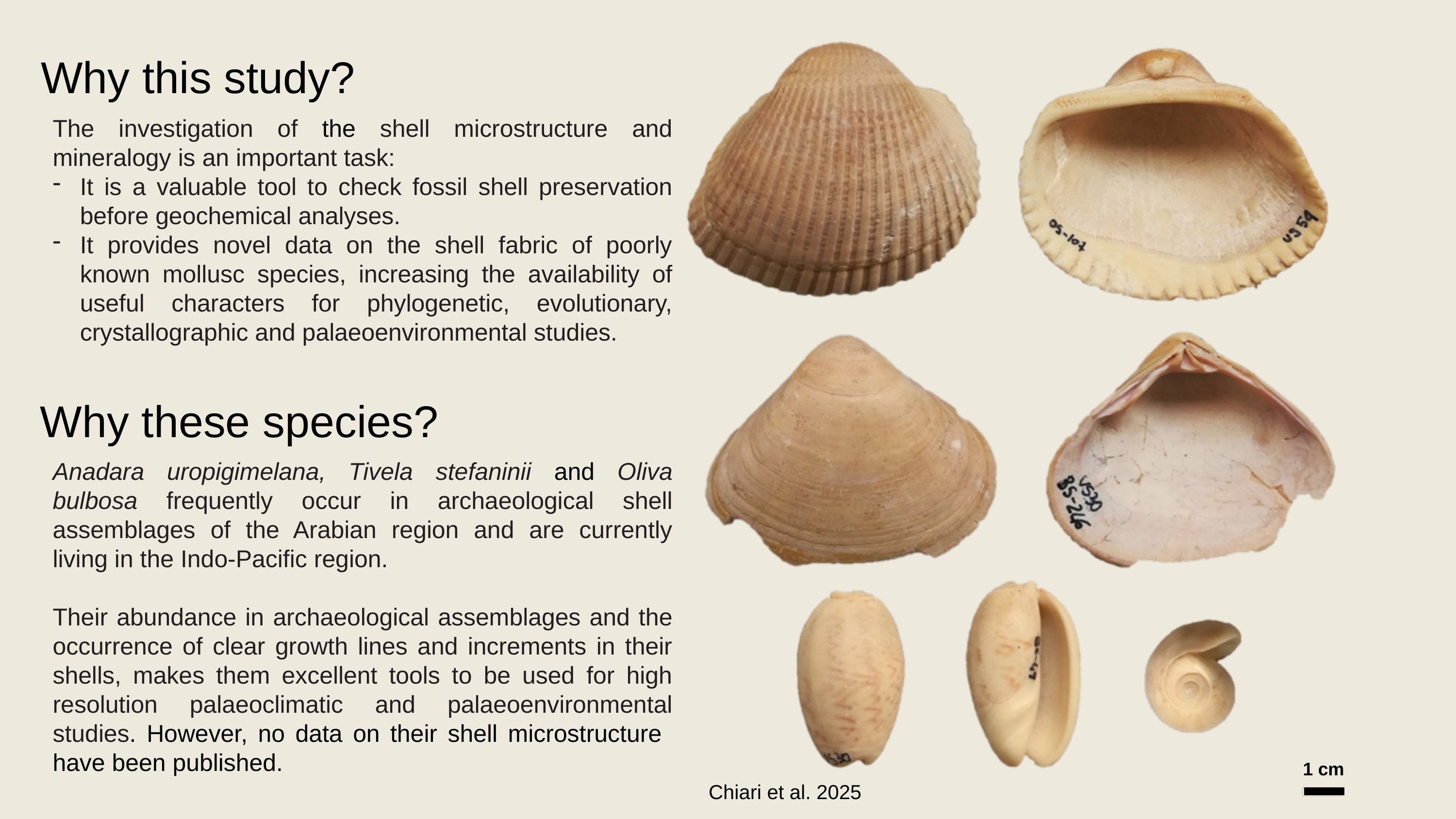

Why this study?
The investigation of the shell microstructure and mineralogy is an important task:
It is a valuable tool to check fossil shell preservation before geochemical analyses.
It provides novel data on the shell fabric of poorly known mollusc species, increasing the availability of useful characters for phylogenetic, evolutionary, crystallographic and palaeoenvironmental studies.
Why these species?
Anadara uropigimelana, Tivela stefaninii and Oliva bulbosa frequently occur in archaeological shell assemblages of the Arabian region and are currently living in the Indo-Pacific region.

Their abundance in archaeological assemblages and the occurrence of clear growth lines and increments in their shells, makes them excellent tools to be used for high resolution palaeoclimatic and palaeoenvironmental studies. However, no data on their shell microstructure  have been published.
1 cm
Chiari et al. 2025